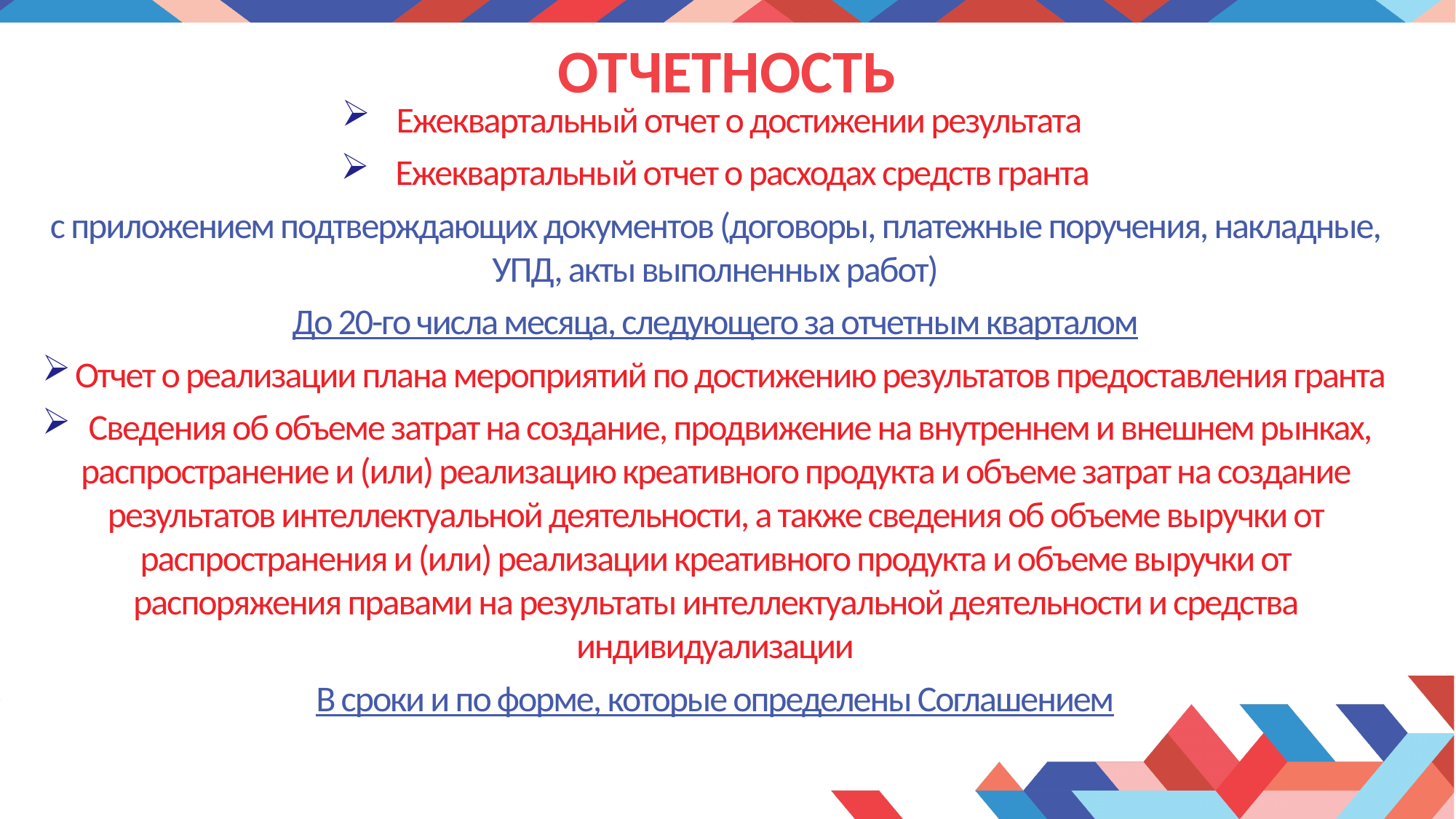

# ОТЧЕТНОСТЬ
Ежеквартальный отчет о достижении результата
Ежеквартальный отчет о расходах средств гранта
с приложением подтверждающих документов (договоры, платежные поручения, накладные, УПД, акты выполненных работ)
До 20-го числа месяца, следующего за отчетным кварталом
Отчет о реализации плана мероприятий по достижению результатов предоставления гранта
Сведения об объеме затрат на создание, продвижение на внутреннем и внешнем рынках, распространение и (или) реализацию креативного продукта и объеме затрат на создание результатов интеллектуальной деятельности, а также сведения об объеме выручки от распространения и (или) реализации креативного продукта и объеме выручки от распоряжения правами на результаты интеллектуальной деятельности и средства индивидуализации
В сроки и по форме, которые определены Соглашением